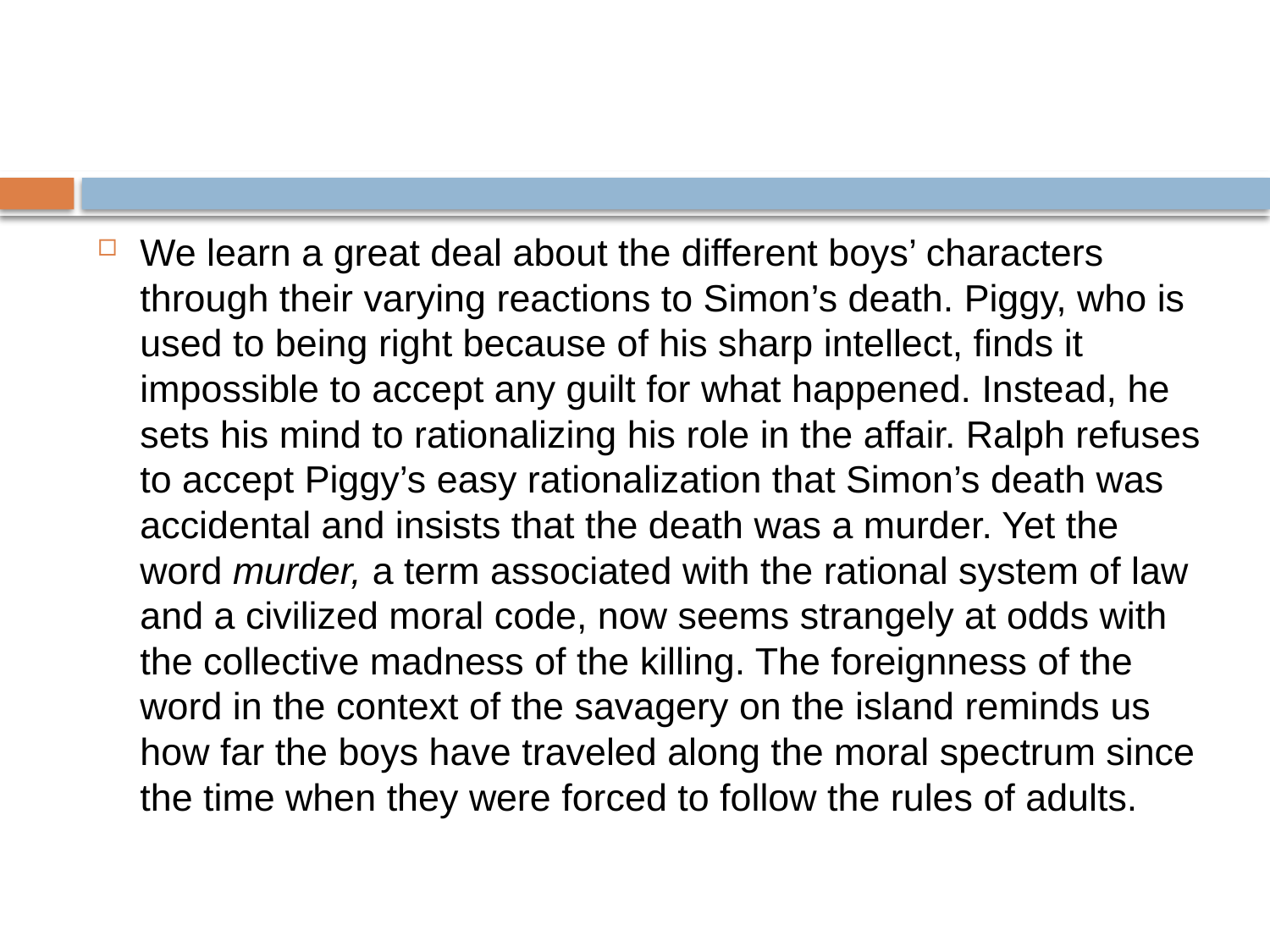

#
We learn a great deal about the different boys’ characters through their varying reactions to Simon’s death. Piggy, who is used to being right because of his sharp intellect, finds it impossible to accept any guilt for what happened. Instead, he sets his mind to rationalizing his role in the affair. Ralph refuses to accept Piggy’s easy rationalization that Simon’s death was accidental and insists that the death was a murder. Yet the word murder, a term associated with the rational system of law and a civilized moral code, now seems strangely at odds with the collective madness of the killing. The foreignness of the word in the context of the savagery on the island reminds us how far the boys have traveled along the moral spectrum since the time when they were forced to follow the rules of adults.